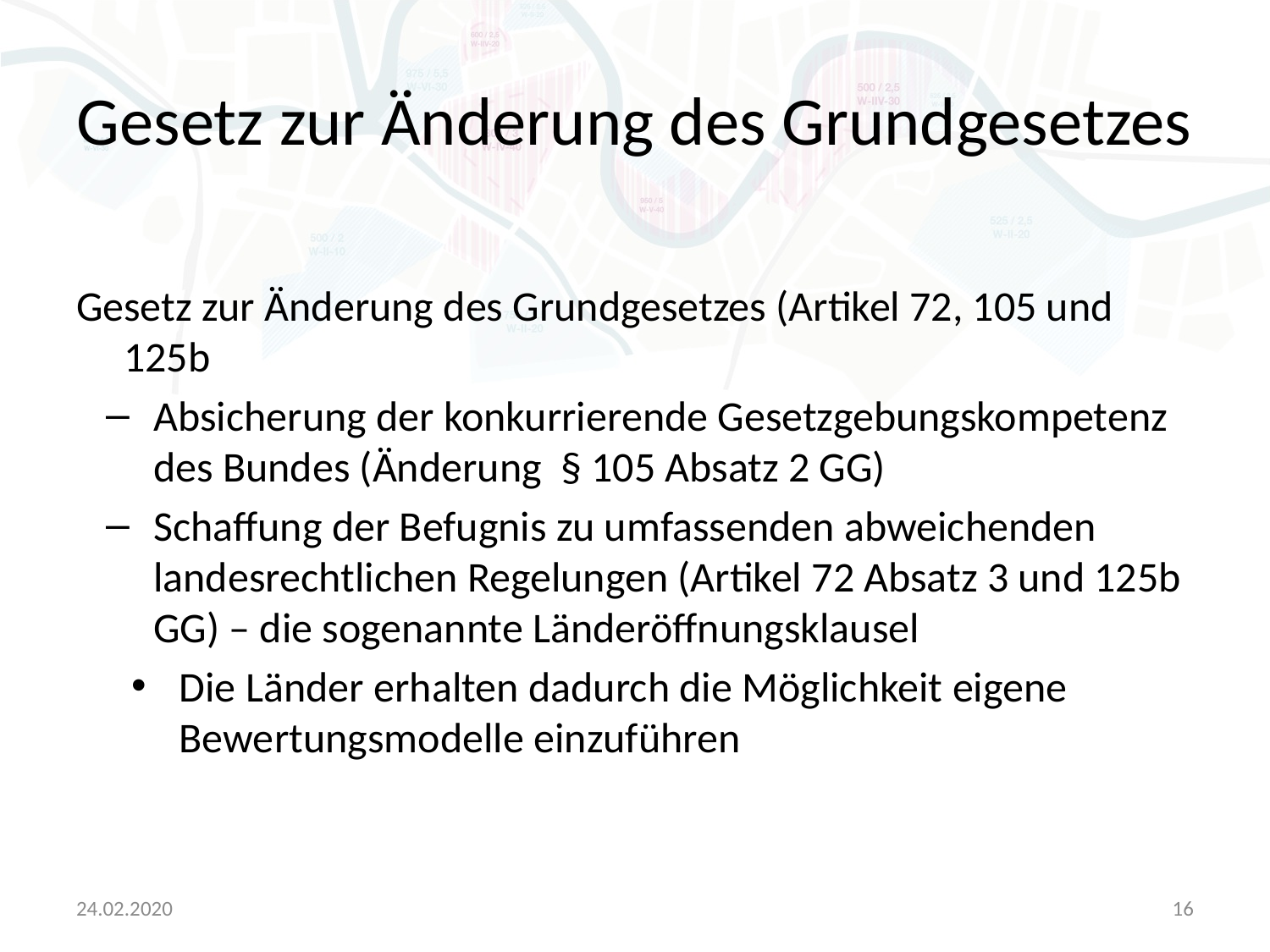

# Gesetz zur Änderung des Grundgesetzes
Gesetz zur Änderung des Grundgesetzes (Artikel 72, 105 und 125b
Absicherung der konkurrierende Gesetzgebungskompetenz des Bundes (Änderung  § 105 Absatz 2 GG)
Schaffung der Befugnis zu umfassenden abweichenden landesrechtlichen Regelungen (Artikel 72 Absatz 3 und 125b GG) – die sogenannte Länderöffnungsklausel
Die Länder erhalten dadurch die Möglichkeit eigene Bewertungsmodelle einzuführen

24.02.2020
16